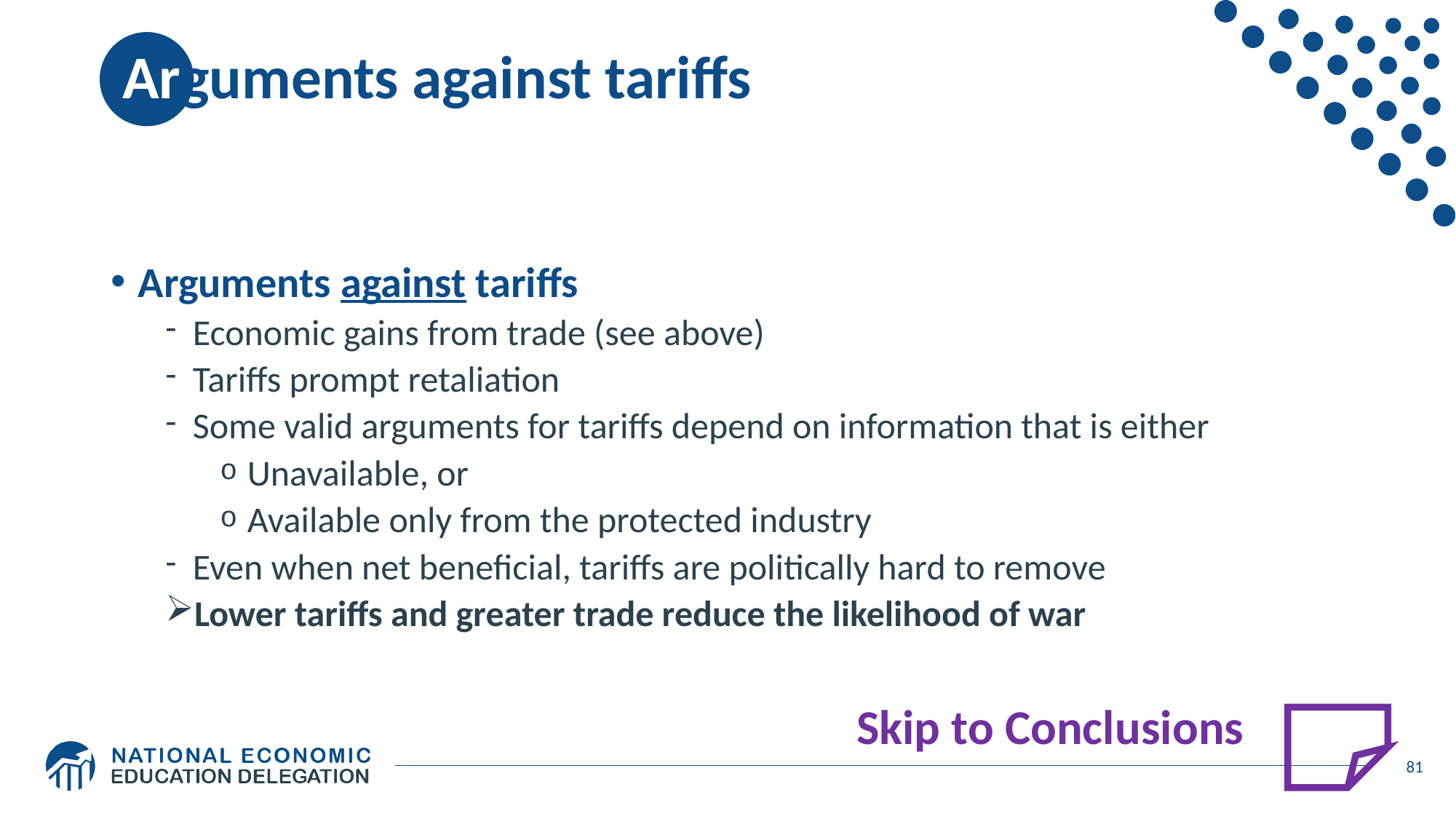

# Arguments against tariffs
Arguments against tariffs
Economic gains from trade (see above)
Tariffs prompt retaliation
Some valid arguments for tariffs depend on information that is either
Unavailable, or
Available only from the protected industry
Even when net beneficial, tariffs are politically hard to remove
Lower tariffs and greater trade reduce the likelihood of war
Skip to Conclusions

81